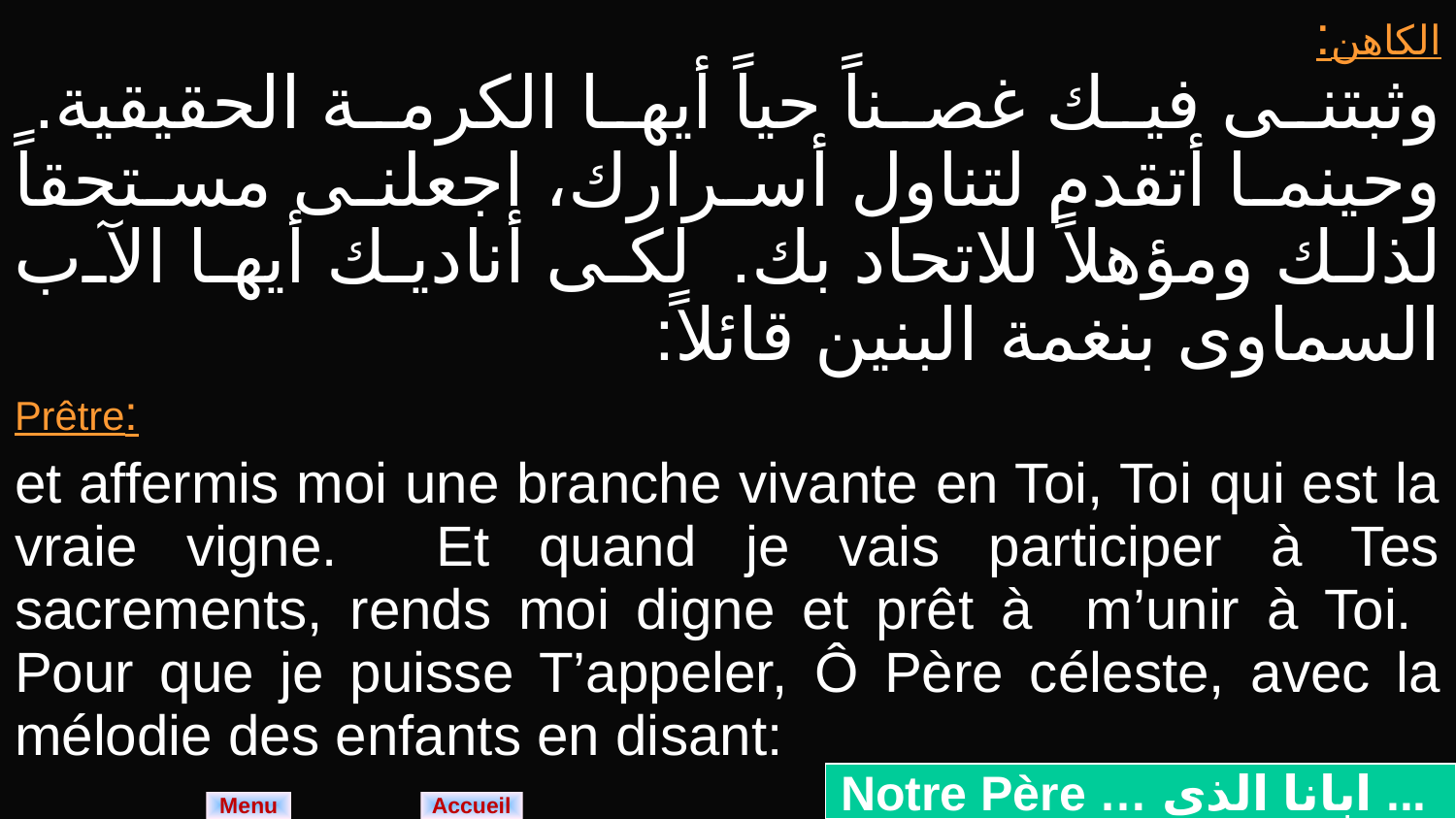

| الكاهن: وثبتنى فيك غصناً حياً أيها الكرمة الحقيقية. وحينما أتقدم لتناول أسرارك، اجعلنى مستحقاً لذلك ومؤهلاً للاتحاد بك. لكى أناديك أيها الآب السماوى بنغمة البنين قائلاً: |
| --- |
| Prêtre: et affermis moi une branche vivante en Toi, Toi qui est la vraie vigne. Et quand je vais participer à Tes sacrements, rends moi digne et prêt à m’unir à Toi. Pour que je puisse T’appeler, Ô Père céleste, avec la mélodie des enfants en disant: |
Notre Père … ابانا الذى ...

Menu